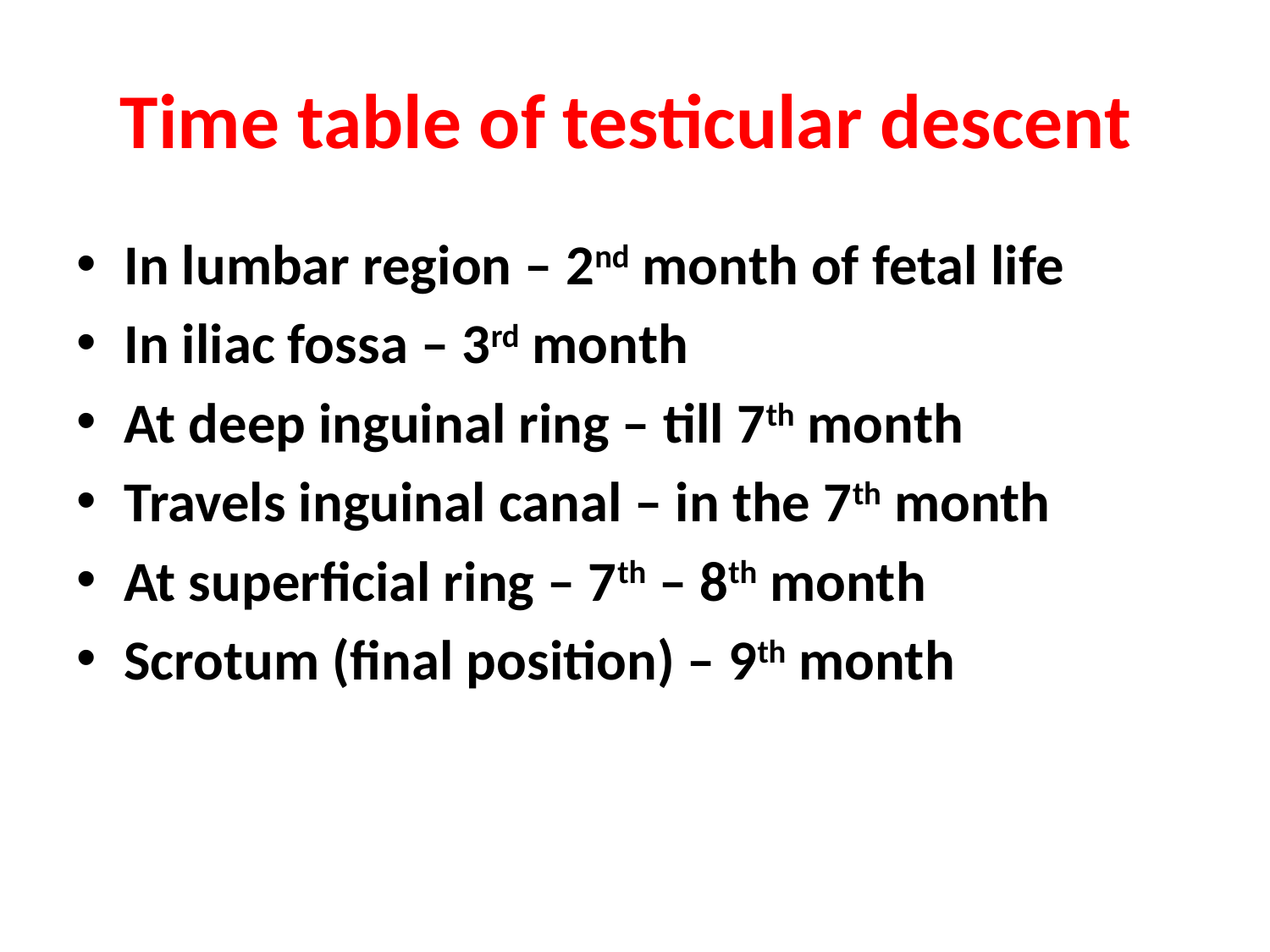

# Time table of testicular descent
In lumbar region – 2nd month of fetal life
In iliac fossa – 3rd month
At deep inguinal ring – till 7th month
Travels inguinal canal – in the 7th month
At superficial ring – 7th – 8th month
Scrotum (final position) – 9th month